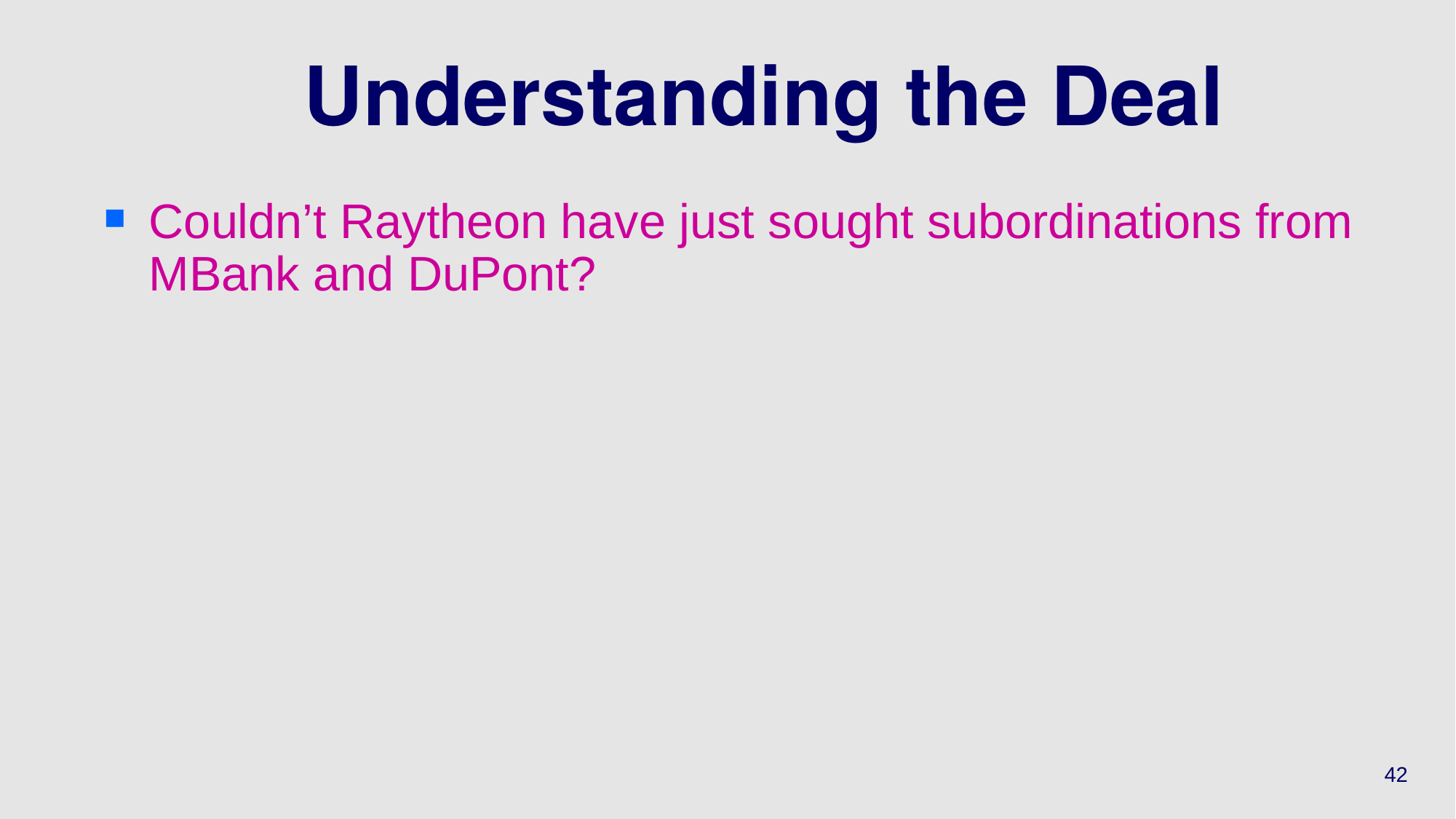

# Understanding the Deal
Couldn’t Raytheon have just sought subordinations from MBank and DuPont?
42